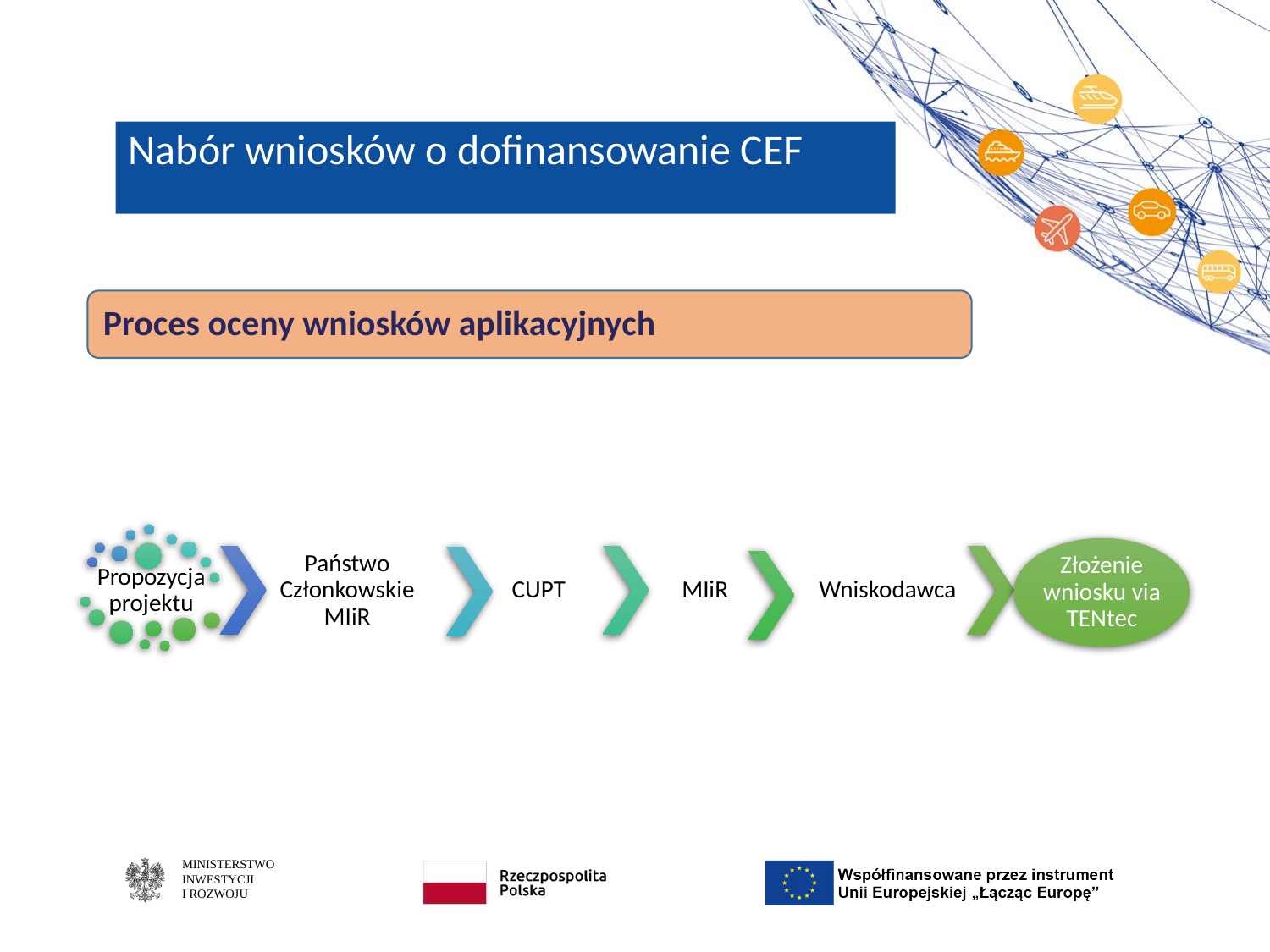

# Nabór wniosków o dofinansowanie CEF
Proces oceny wniosków aplikacyjnych
Propozycja projektu
Państwo Członkowskie MIiR
CUPT
MIiR
Wniskodawca
Złożenie wniosku via TENtec